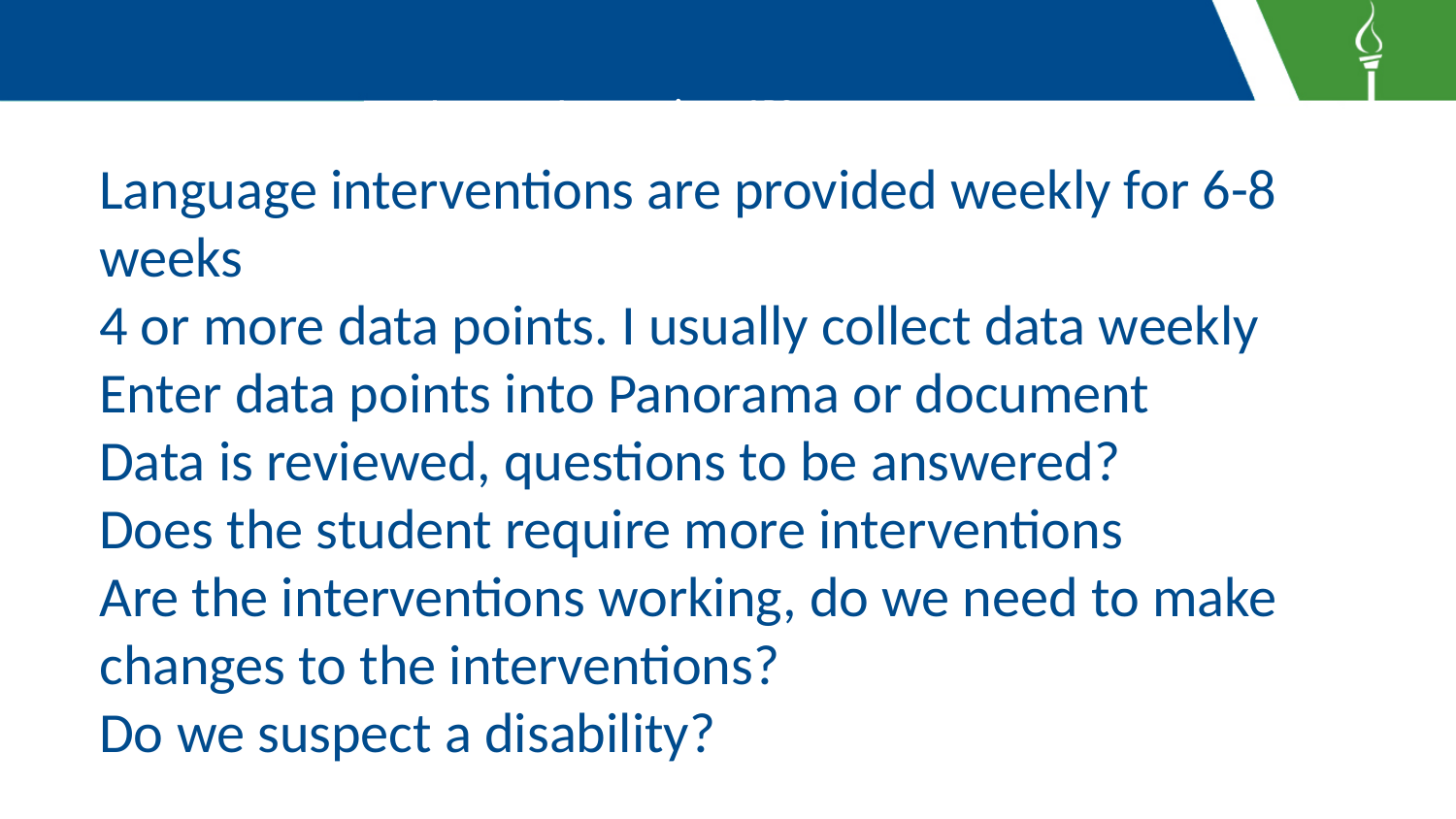

# Language Interventions - LPS
Language interventions are provided weekly for 6-8 weeks
4 or more data points. I usually collect data weekly
Enter data points into Panorama or document
Data is reviewed, questions to be answered?
Does the student require more interventions
Are the interventions working, do we need to make changes to the interventions?
Do we suspect a disability?